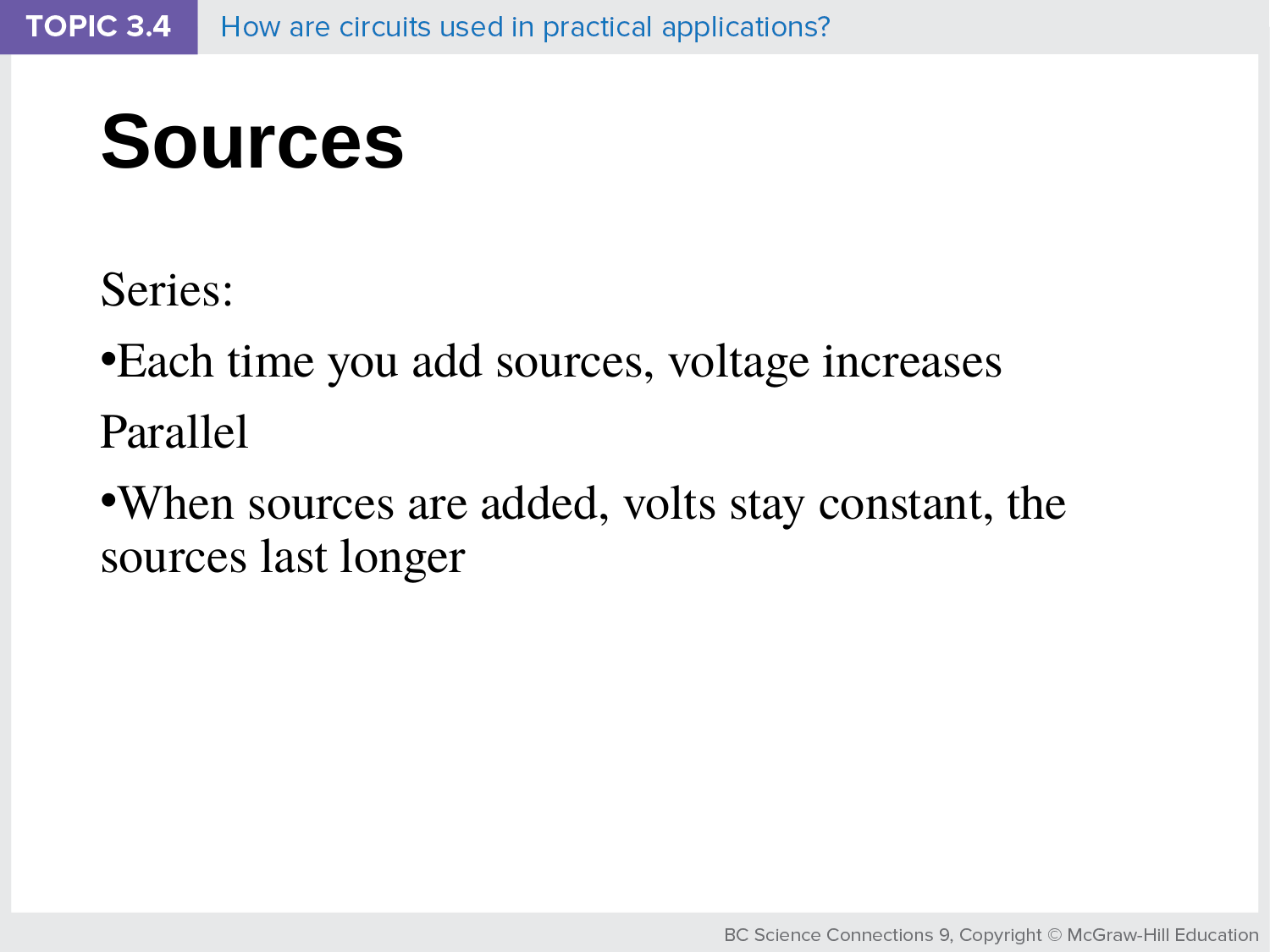

# Sources
Series:
Each time you add sources, voltage increases
Parallel
When sources are added, volts stay constant, the sources last longer